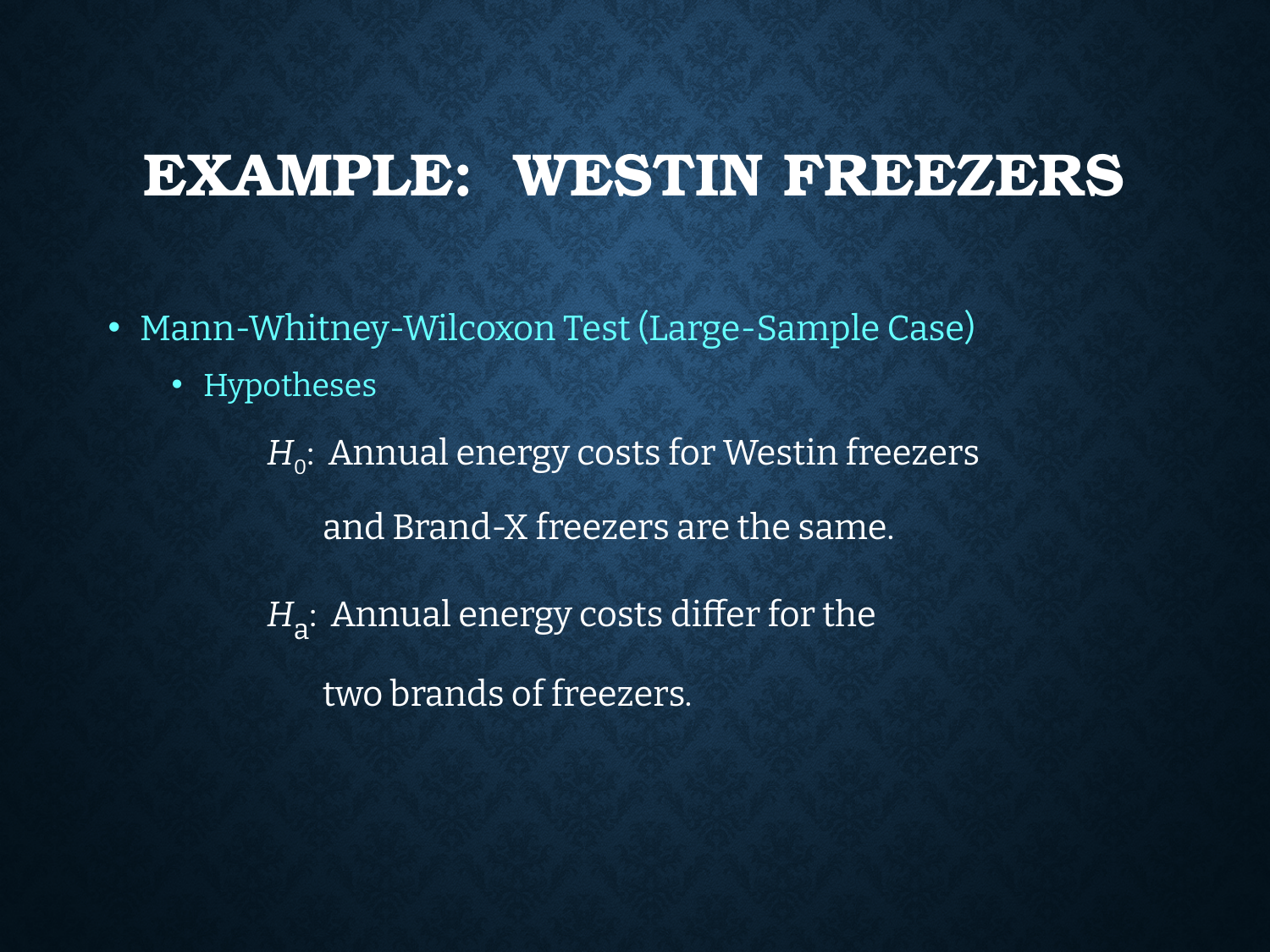

# Example:  Westin Freezers
Mann-Whitney-Wilcoxon Test (Large-Sample Case)
Hypotheses
		H0:  Annual energy costs for Westin freezers
		        and Brand-X freezers are the same.
		Ha:  Annual energy costs differ for the
		        two brands of freezers.